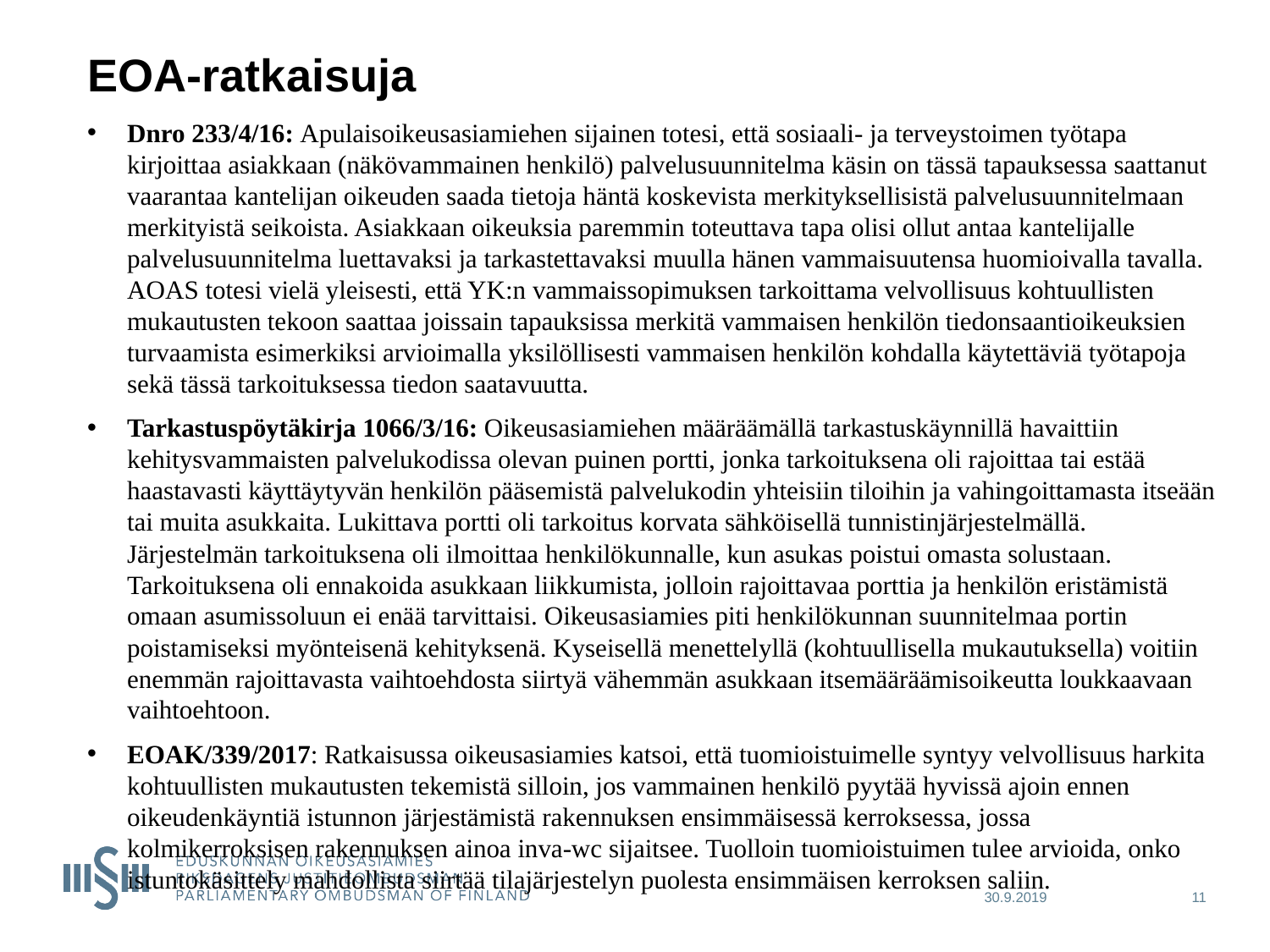

# EOA-ratkaisuja
Dnro 233/4/16: Apulaisoikeusasiamiehen sijainen totesi, että sosiaali- ja terveystoimen työtapa kirjoittaa asiakkaan (näkövammainen henkilö) palvelusuunnitelma käsin on tässä tapauksessa saattanut vaarantaa kantelijan oikeuden saada tietoja häntä koskevista merkityksellisistä palvelusuunnitelmaan merkityistä seikoista. Asiakkaan oikeuksia paremmin toteuttava tapa olisi ollut antaa kantelijalle palvelusuunnitelma luettavaksi ja tarkastettavaksi muulla hänen vammaisuutensa huomioivalla tavalla.  AOAS totesi vielä yleisesti, että YK:n vammaissopimuksen tarkoittama velvollisuus kohtuullisten mukautusten tekoon saattaa joissain tapauksissa merkitä vammaisen henkilön tiedonsaantioikeuksien turvaamista esimerkiksi arvioimalla yksilöllisesti vammaisen henkilön kohdalla käytettäviä työtapoja sekä tässä tarkoituksessa tiedon saatavuutta.
Tarkastuspöytäkirja 1066/3/16: Oikeusasiamiehen määräämällä tarkastuskäynnillä havaittiin kehitysvammaisten palvelukodissa olevan puinen portti, jonka tarkoituksena oli rajoittaa tai estää haastavasti käyttäytyvän henkilön pääsemistä palvelukodin yhteisiin tiloihin ja vahingoittamasta itseään tai muita asukkaita. Lukittava portti oli tarkoitus korvata sähköisellä tunnistinjärjestelmällä. Järjestelmän tarkoituksena oli ilmoittaa henkilökunnalle, kun asukas poistui omasta solustaan. Tarkoituksena oli ennakoida asukkaan liikkumista, jolloin rajoittavaa porttia ja henkilön eristämistä omaan asumissoluun ei enää tarvittaisi. Oikeusasiamies piti henkilökunnan suunnitelmaa portin poistamiseksi myönteisenä kehityksenä. Kyseisellä menettelyllä (kohtuullisella mukautuksella) voitiin enemmän rajoittavasta vaihtoehdosta siirtyä vähemmän asukkaan itsemääräämisoikeutta loukkaavaan vaihtoehtoon.
EOAK/339/2017: Ratkaisussa oikeusasiamies katsoi, että tuomioistuimelle syntyy velvollisuus harkita kohtuullisten mukautusten tekemistä silloin, jos vammainen henkilö pyytää hyvissä ajoin ennen oikeudenkäyntiä istunnon järjestämistä rakennuksen ensimmäisessä kerroksessa, jossa kolmikerroksisen rakennuksen ainoa inva-wc sijaitsee. Tuolloin tuomioistuimen tulee arvioida, onko istuntokäsittely mahdollista siirtää tilajärjestelyn puolesta ensimmäisen kerroksen saliin.

30.9.2019
11